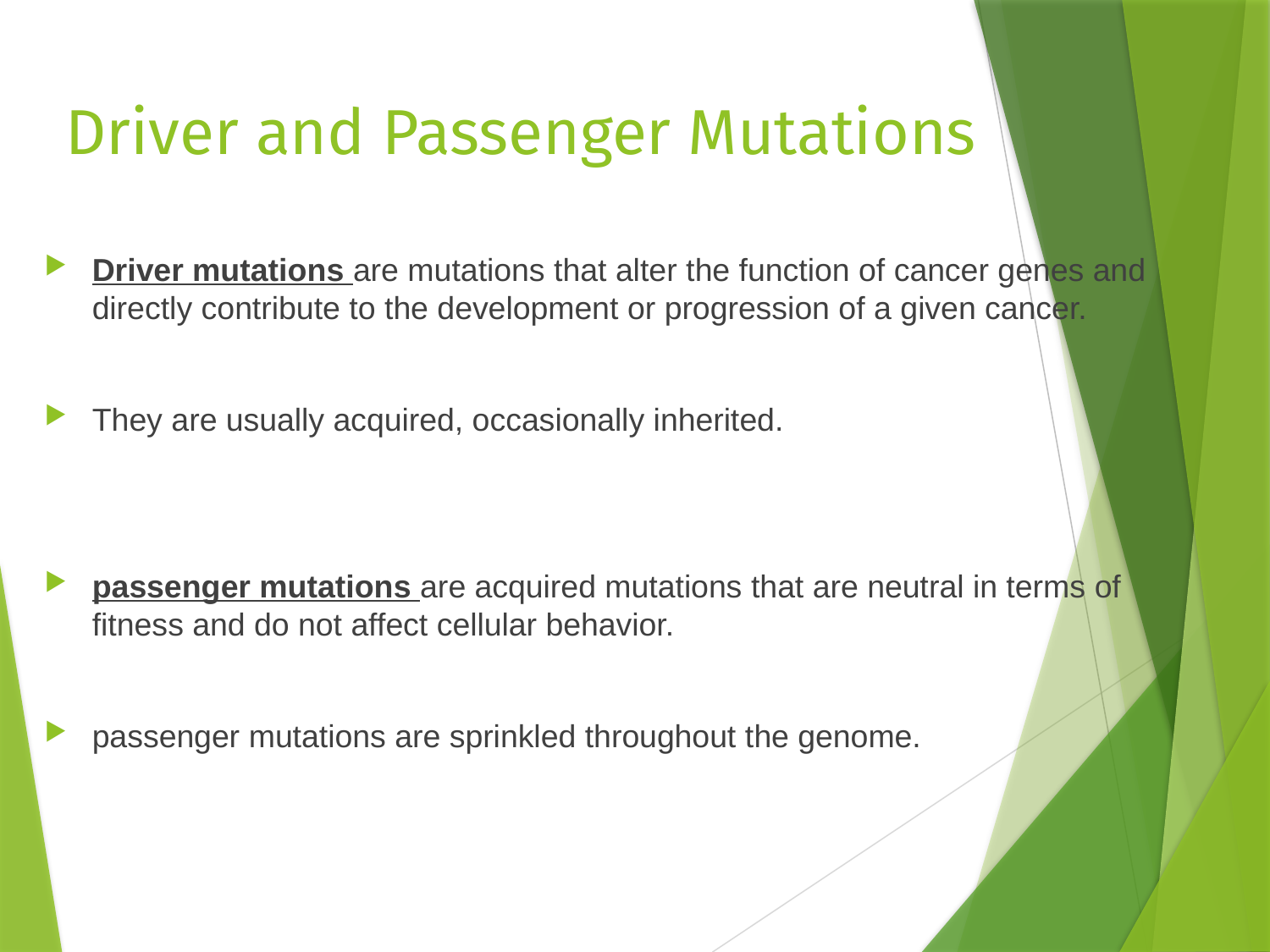

# Driver and Passenger Mutations
Driver mutations are mutations that alter the function of cancer genes and directly contribute to the development or progression of a given cancer.

They are usually acquired, occasionally inherited.

passenger mutations are acquired mutations that are neutral in terms of fitness and do not affect cellular behavior.

passenger mutations are sprinkled throughout the genome.